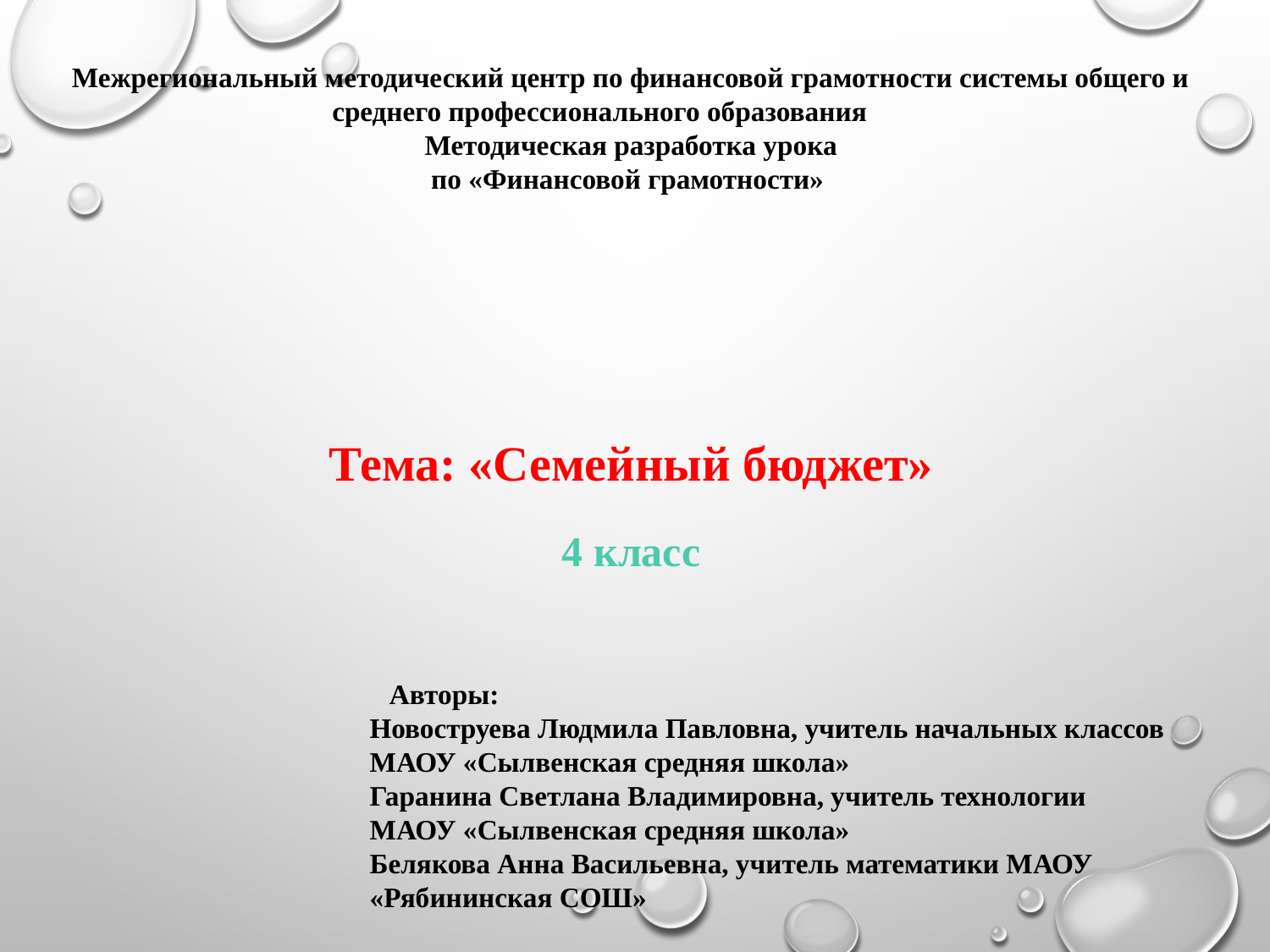

Межрегиональный методический центр по финансовой грамотности системы общего и среднего профессионального образования
Методическая разработка урока
по «Финансовой грамотности»

Тема: «Семейный бюджет»

4 класс

                                                  Авторы:
                             Новоструева Людмила Павловна, учитель начальных классов
                             МАОУ «Сылвенская средняя школа»
                             Гаранина Светлана Владимировна, учитель технологии
                             МАОУ «Сылвенская средняя школа»
                             Белякова Анна Васильевна, учитель математики МАОУ
                             «Рябининская СОШ»